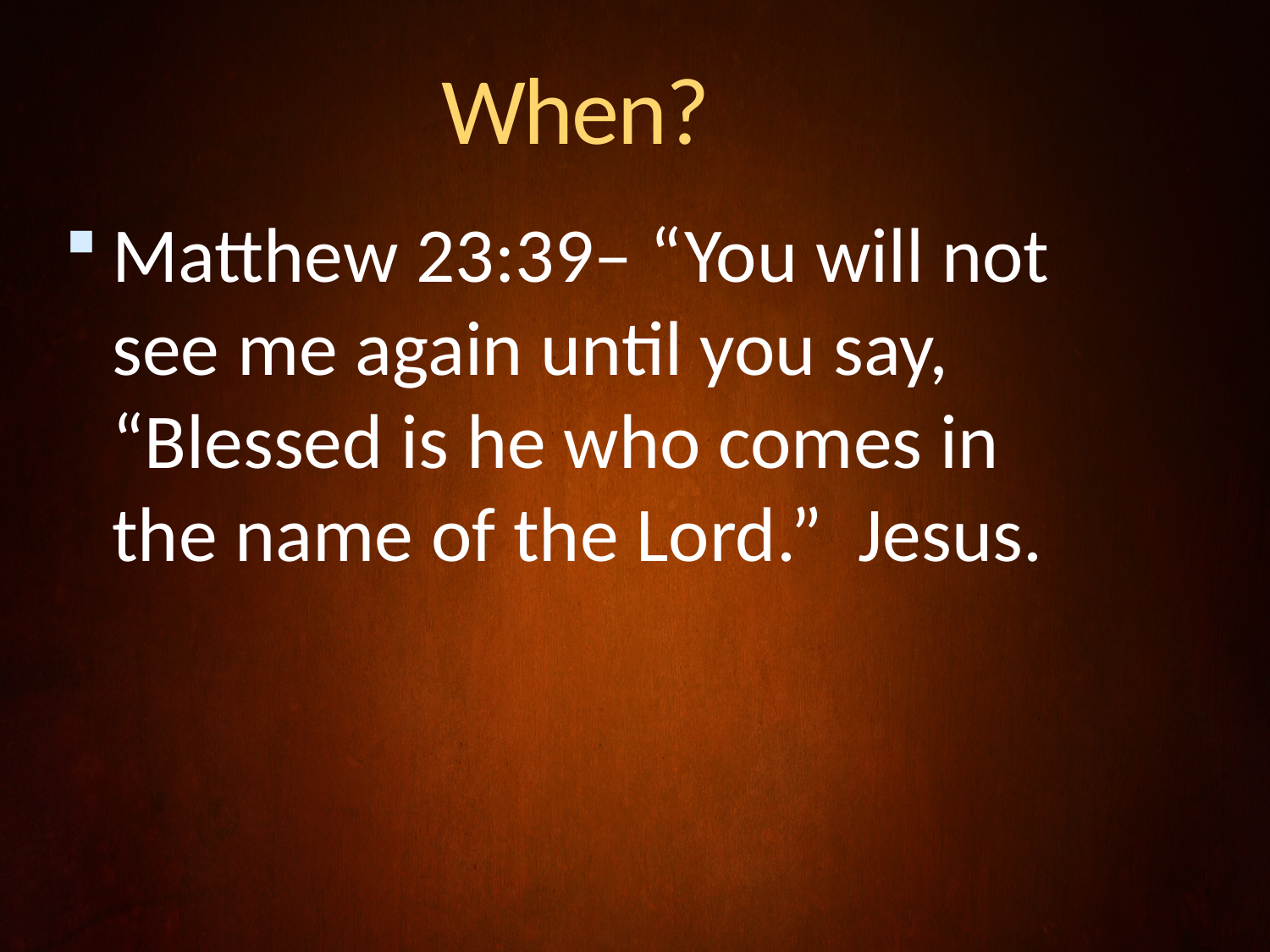

# When?
Matthew 23:39– “You will not see me again until you say, “Blessed is he who comes in the name of the Lord.”  Jesus.